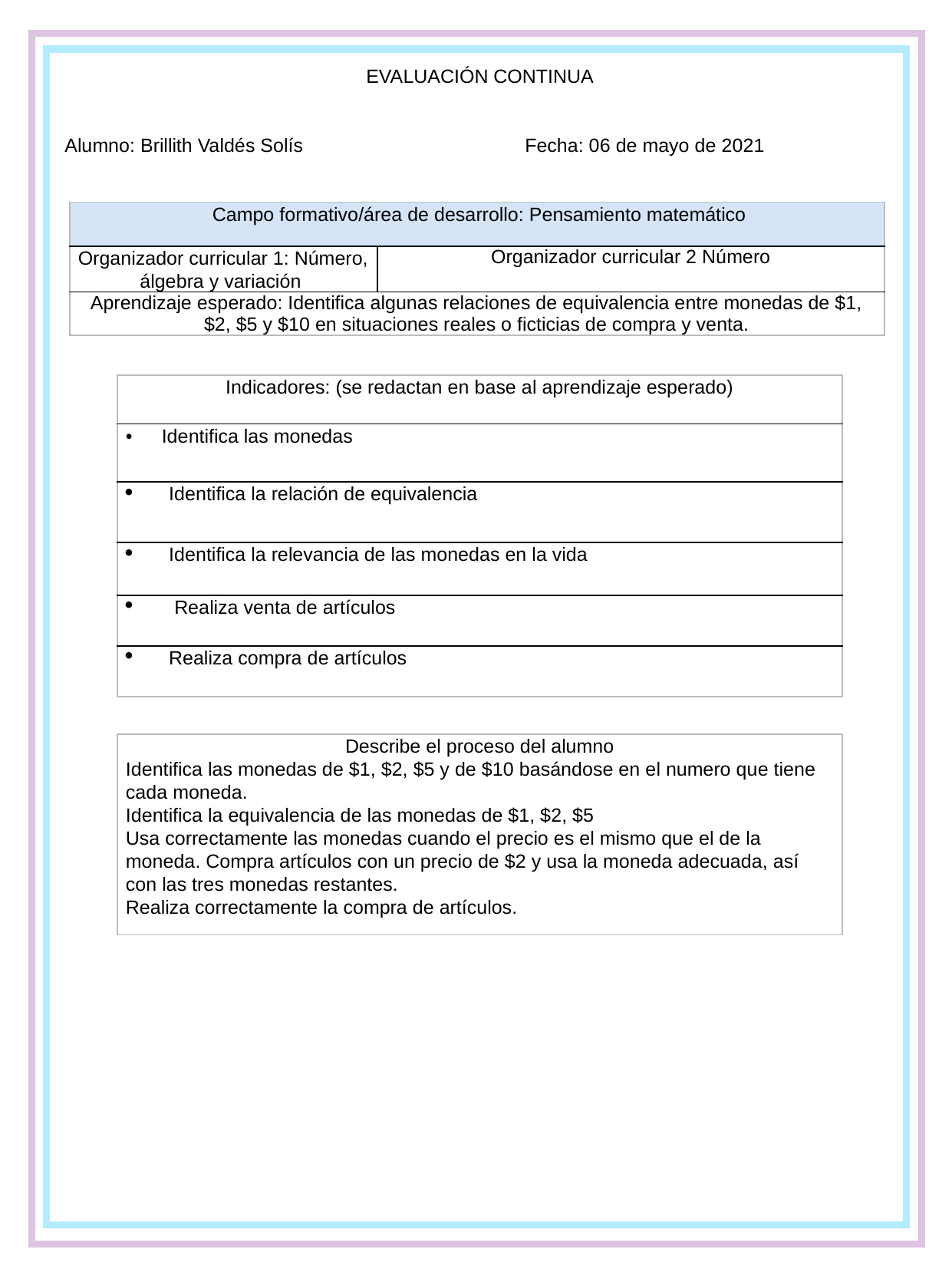

EVALUACIÓN CONTINUA

Alumno: Brillith Valdés Solís		Fecha: 06 de mayo de 2021

| Campo formativo/área de desarrollo: Pensamiento matemático |  |
| --- | --- |
| Organizador curricular 1: Número, álgebra y variación | Organizador curricular 2 Número |
| Aprendizaje esperado: Identifica algunas relaciones de equivalencia entre monedas de $1, $2, $5 y $10 en situaciones reales o ficticias de compra y venta. |  |
| Indicadores: (se redactan en base al aprendizaje esperado) |
| --- |
| Identifica las monedas |
| Identifica la relación de equivalencia |
| Identifica la relevancia de las monedas en la vida |
| Realiza venta de artículos |
| Realiza compra de artículos |
| Describe el proceso del alumno Identifica las monedas de $1, $2, $5 y de $10 basándose en el numero que tiene cada moneda. Identifica la equivalencia de las monedas de $1, $2, $5 Usa correctamente las monedas cuando el precio es el mismo que el de la moneda. Compra artículos con un precio de $2 y usa la moneda adecuada, así con las tres monedas restantes. Realiza correctamente la compra de artículos. |
| --- |